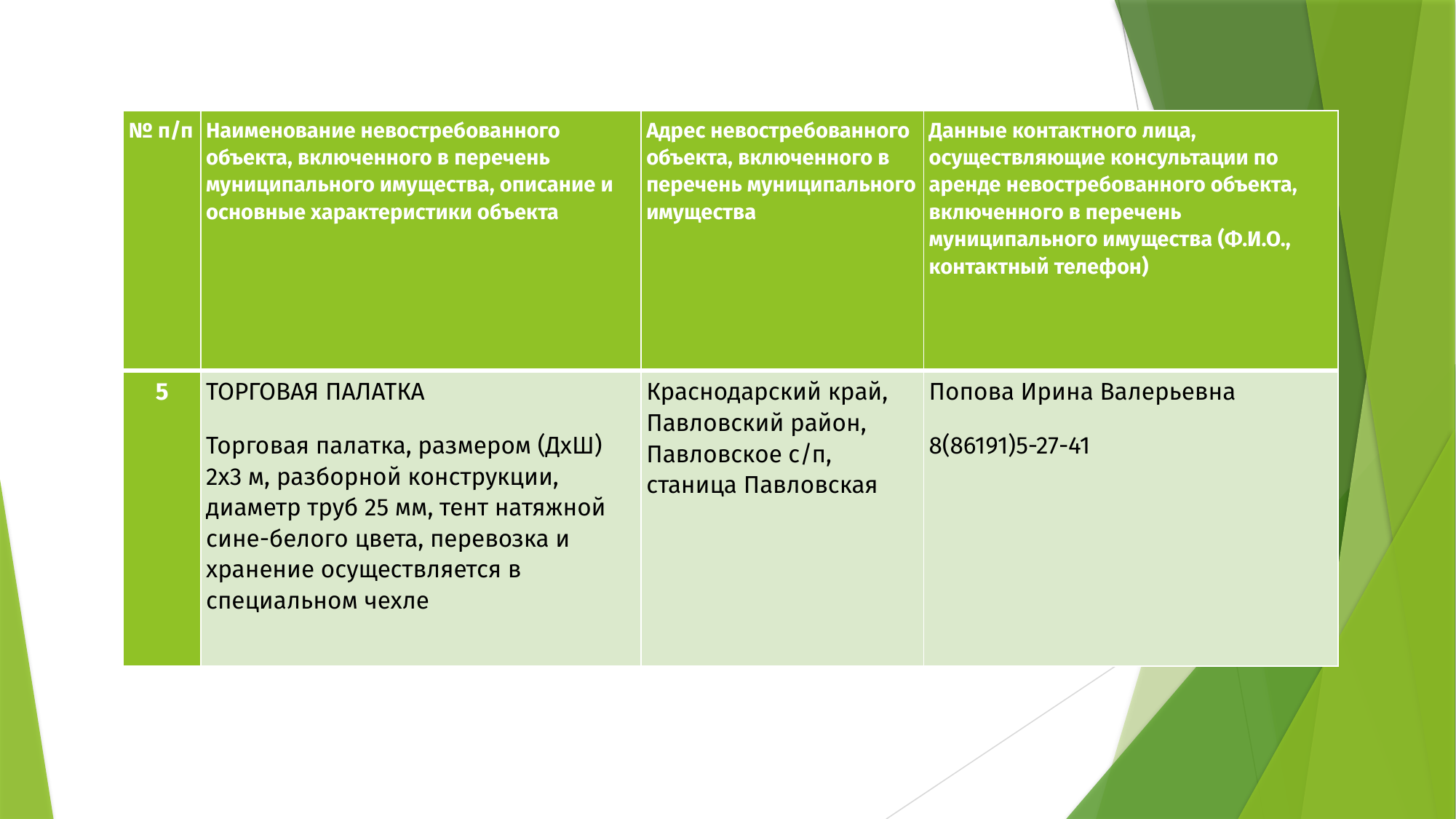

| № п/п | Наименование невостребованного объекта, включенного в перечень муниципального имущества, описание и основные характеристики объекта | Адрес невостребованного объекта, включенного в перечень муниципального имущества | Данные контактного лица, осуществляющие консультации по аренде невостребованного объекта, включенного в перечень муниципального имущества (Ф.И.О., контактный телефон) |
| --- | --- | --- | --- |
| 5 | ТОРГОВАЯ ПАЛАТКА Торговая палатка, размером (ДхШ) 2х3 м, разборной конструкции, диаметр труб 25 мм, тент натяжной сине-белого цвета, перевозка и хранение осуществляется в специальном чехле | Краснодарский край, Павловский район, Павловское с/п, станица Павловская | Попова Ирина Валерьевна 8(86191)5-27-41 |